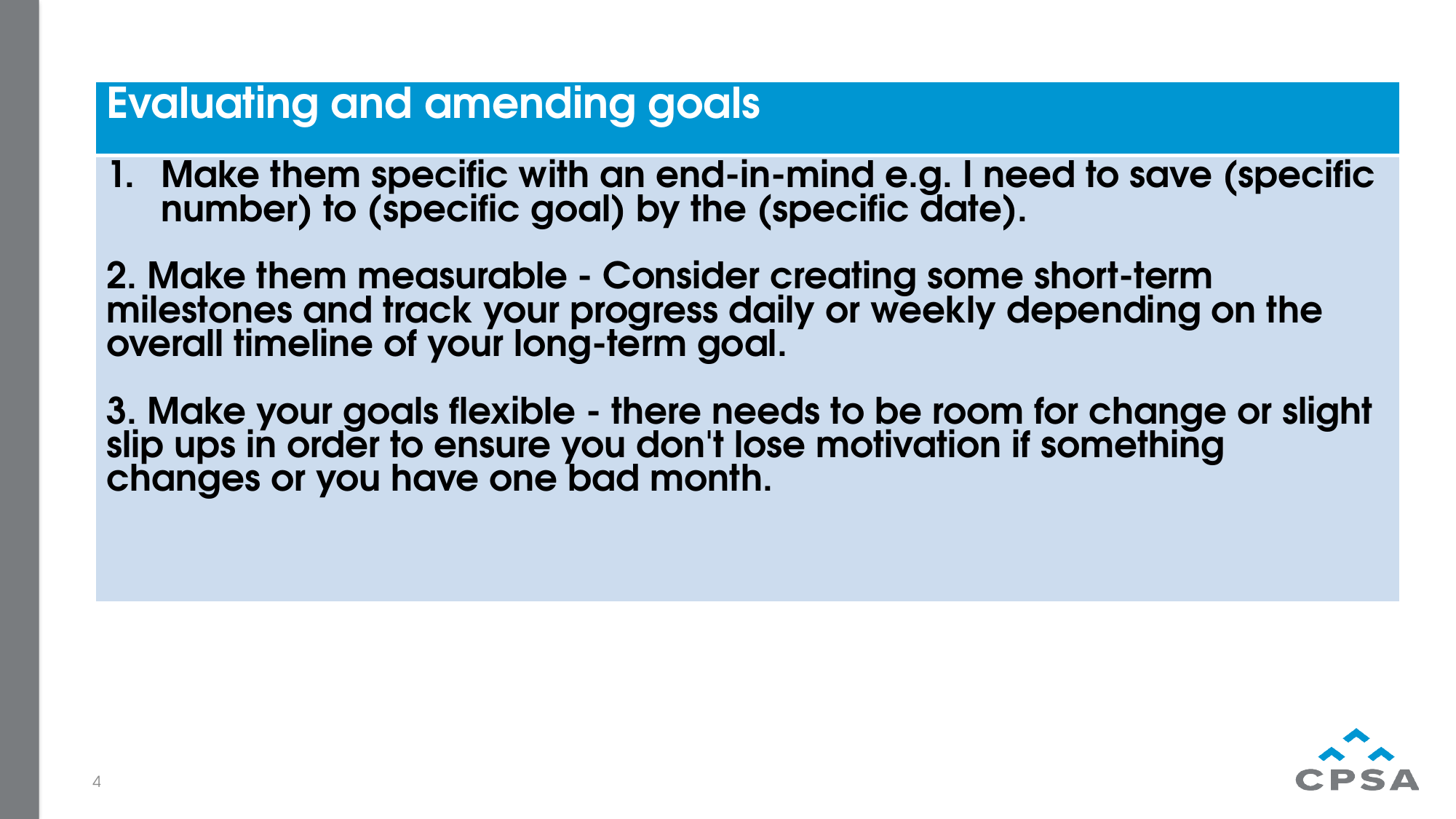

| Evaluating and amending goals |
| --- |
| Make them specific with an end-in-mind e.g. I need to save (specific number) to (specific goal) by the (specific date). 2. Make them measurable - Consider creating some short-term milestones and track your progress daily or weekly depending on the overall timeline of your long-term goal. 3. Make your goals flexible - there needs to be room for change or slight slip ups in order to ensure you don't lose motivation if something changes or you have one bad month. |
4